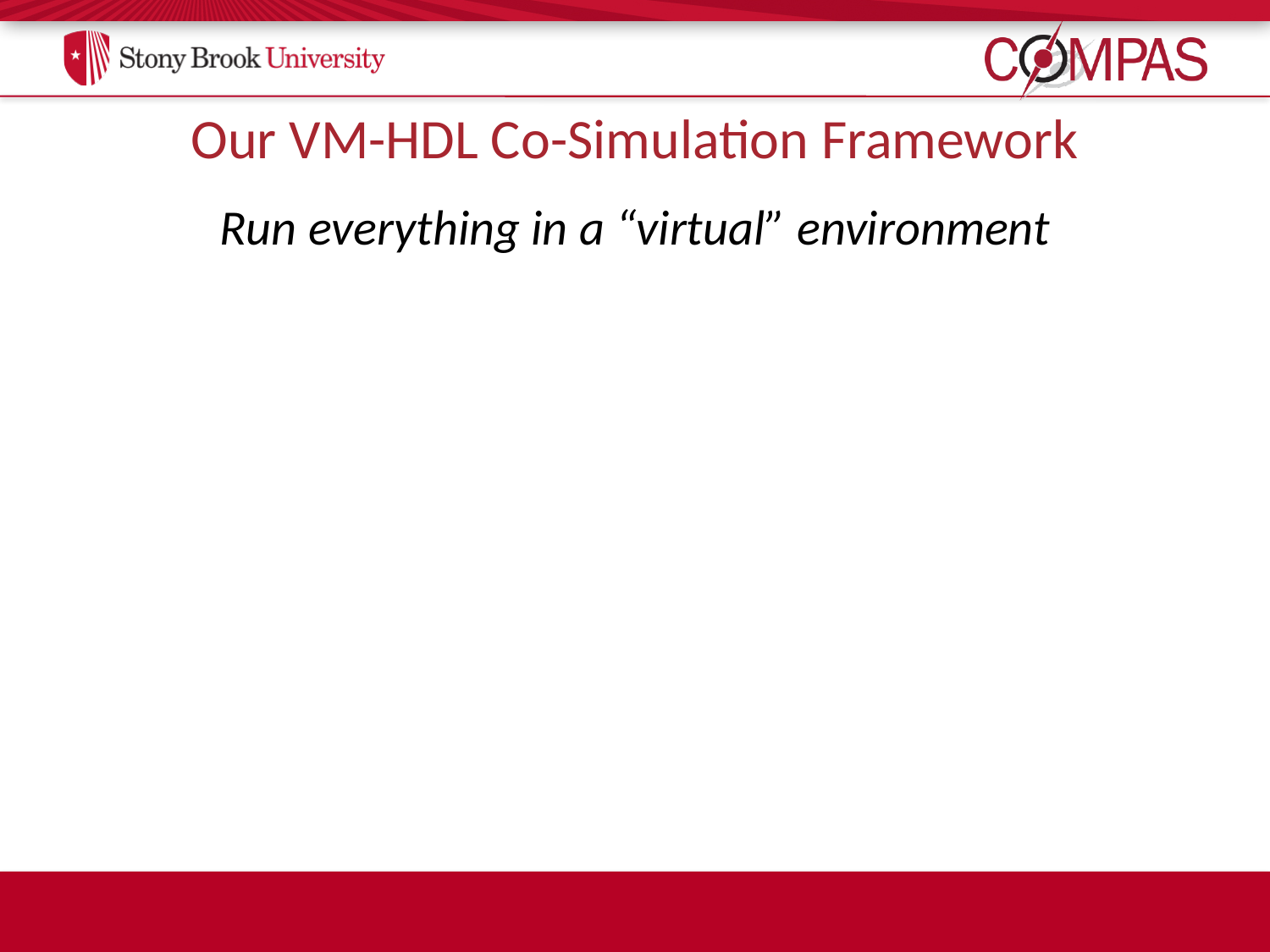

# Our VM-HDL Co-Simulation Framework
Run everything in a “virtual” environment